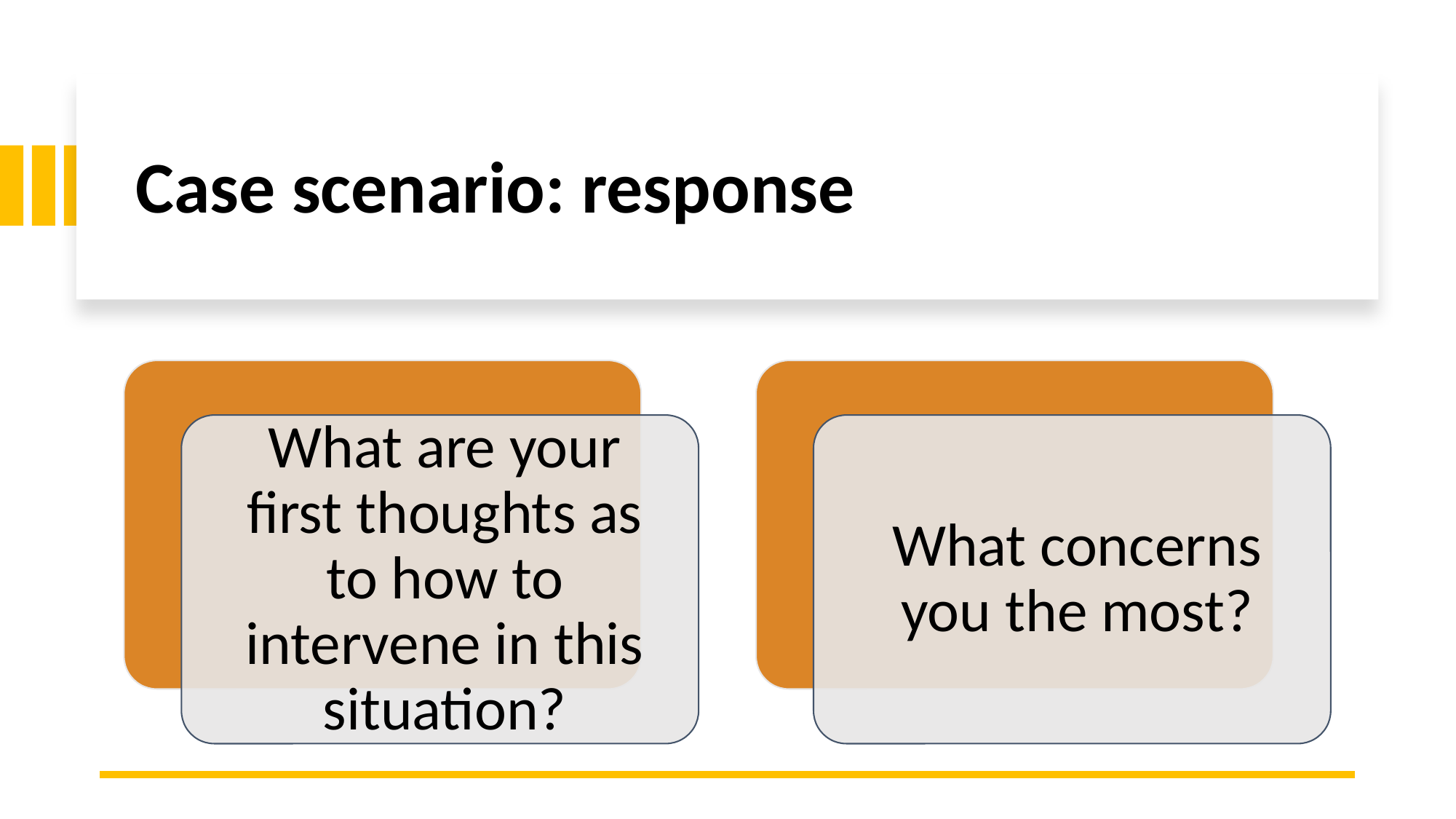

# Case scenario: response

What are your first thoughts as to how to intervene in this situation?
What concerns you the most?